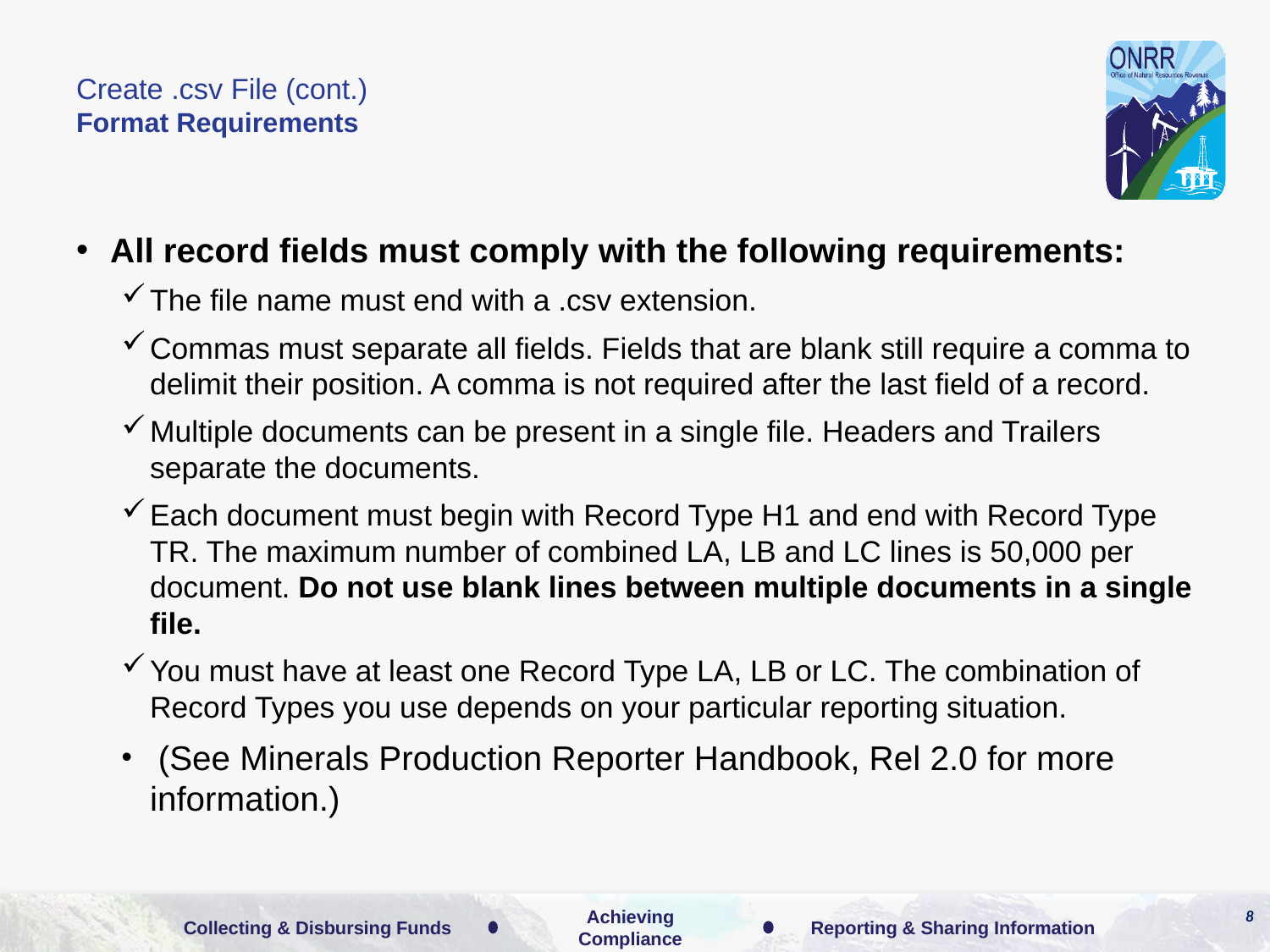

# Create .csv File (cont.) Format Requirements
All record fields must comply with the following requirements:
The file name must end with a .csv extension.
Commas must separate all fields. Fields that are blank still require a comma to delimit their position. A comma is not required after the last field of a record.
Multiple documents can be present in a single file. Headers and Trailers separate the documents.
Each document must begin with Record Type H1 and end with Record Type TR. The maximum number of combined LA, LB and LC lines is 50,000 per document. Do not use blank lines between multiple documents in a single file.
You must have at least one Record Type LA, LB or LC. The combination of Record Types you use depends on your particular reporting situation.
 (See Minerals Production Reporter Handbook, Rel 2.0 for more information.)

8